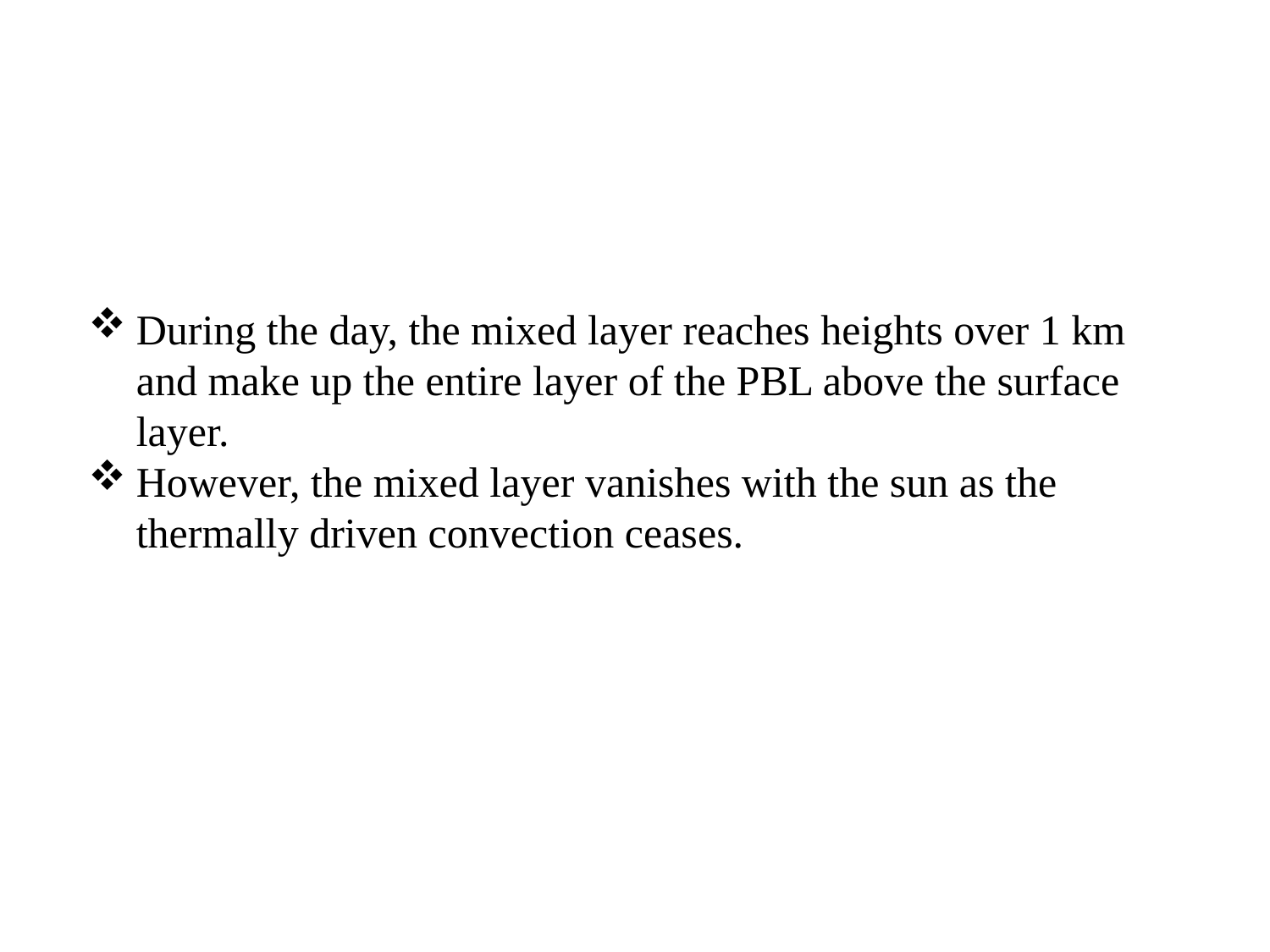

During the day, the mixed layer reaches heights over 1 km and make up the entire layer of the PBL above the surface layer.
However, the mixed layer vanishes with the sun as the thermally driven convection ceases.